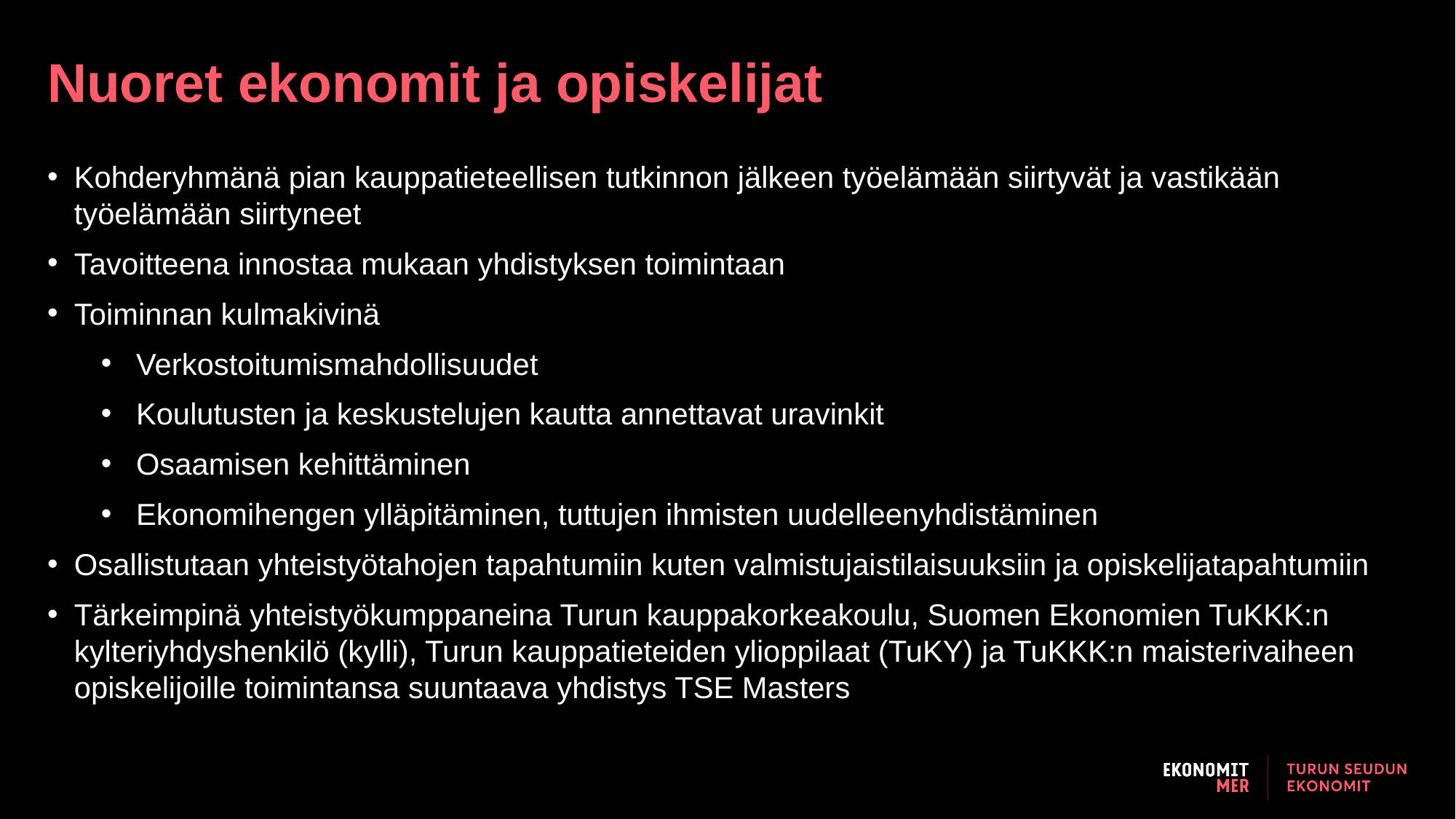

Nuoret ekonomit ja opiskelijat
Kohderyhmänä pian kauppatieteellisen tutkinnon jälkeen työelämään siirtyvät ja vastikään työelämään siirtyneet
Tavoitteena innostaa mukaan yhdistyksen toimintaan
Toiminnan kulmakivinä
 Verkostoitumismahdollisuudet
 Koulutusten ja keskustelujen kautta annettavat uravinkit
 Osaamisen kehittäminen
 Ekonomihengen ylläpitäminen, tuttujen ihmisten uudelleenyhdistäminen
Osallistutaan yhteistyötahojen tapahtumiin kuten valmistujaistilaisuuksiin ja opiskelijatapahtumiin
Tärkeimpinä yhteistyökumppaneina Turun kauppakorkeakoulu, Suomen Ekonomien TuKKK:n kylteriyhdyshenkilö (kylli), Turun kauppatieteiden ylioppilaat (TuKY) ja TuKKK:n maisterivaiheen opiskelijoille toimintansa suuntaava yhdistys TSE Masters